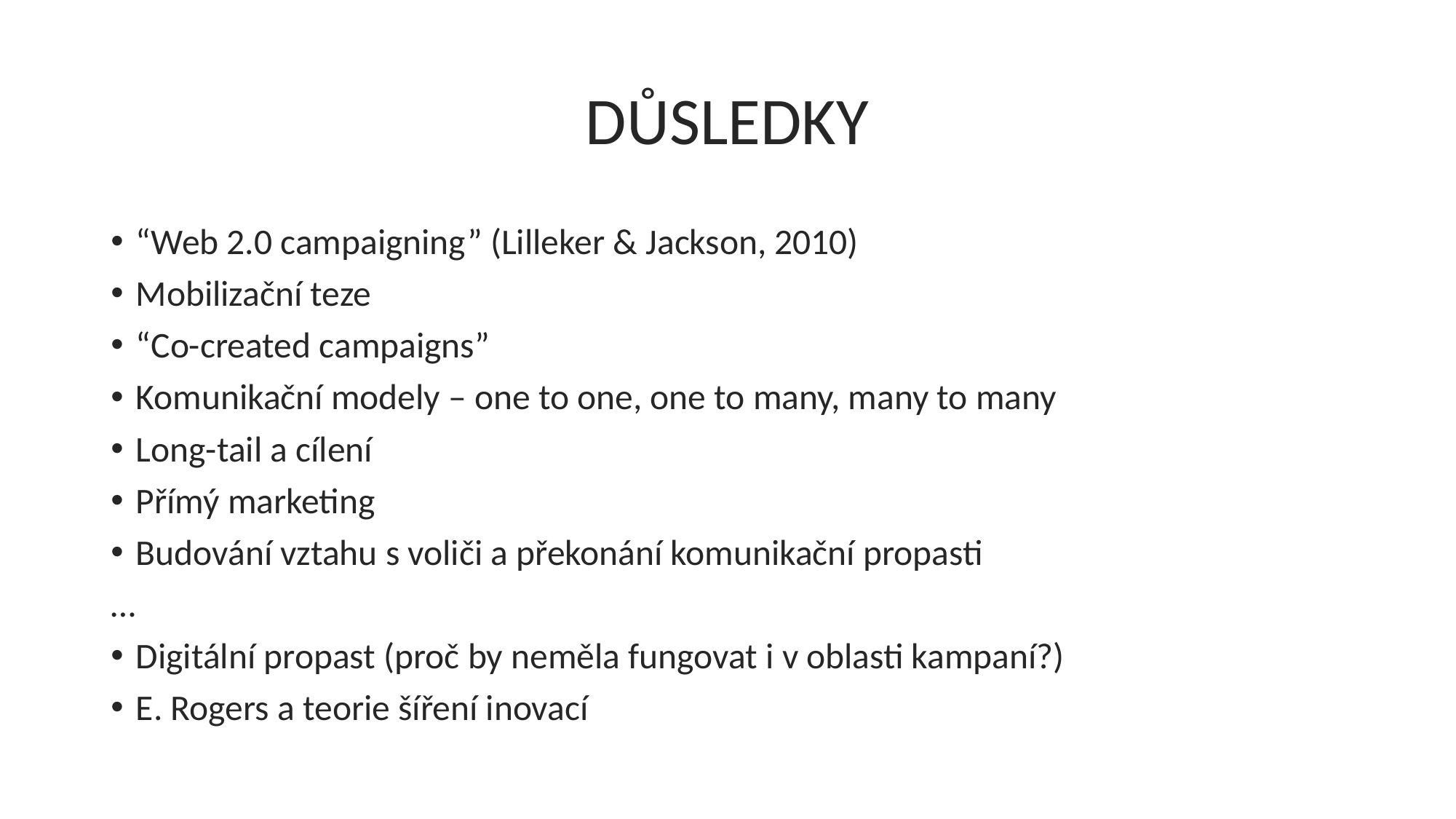

# DŮSLEDKY
“Web 2.0 campaigning” (Lilleker & Jackson, 2010)
Mobilizační teze
“Co-created campaigns”
Komunikační modely – one to one, one to many, many to many
Long-tail a cílení
Přímý marketing
Budování vztahu s voliči a překonání komunikační propasti
…
Digitální propast (proč by neměla fungovat i v oblasti kampaní?)
E. Rogers a teorie šíření inovací